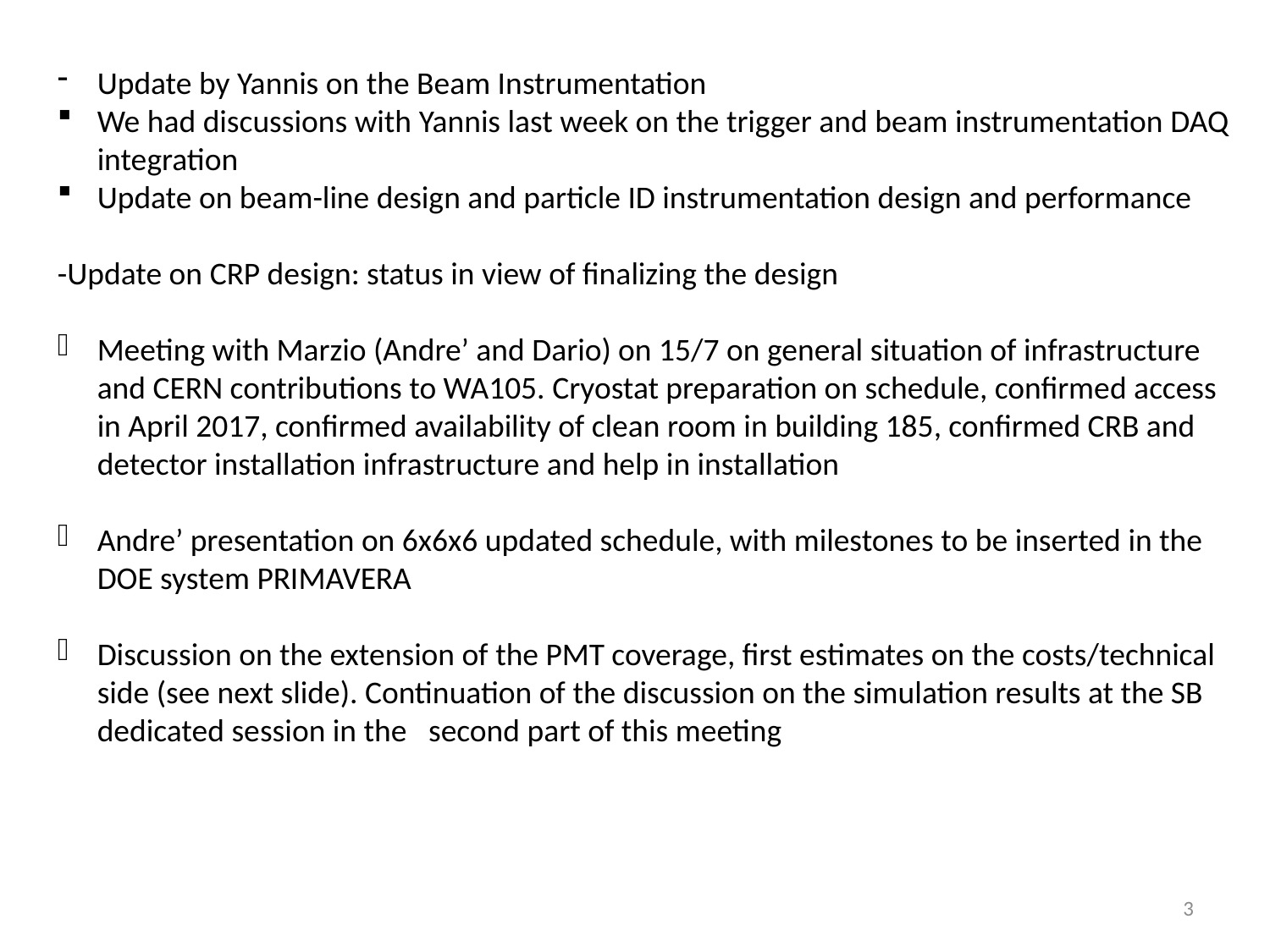

Update by Yannis on the Beam Instrumentation
We had discussions with Yannis last week on the trigger and beam instrumentation DAQ integration
Update on beam-line design and particle ID instrumentation design and performance

-Update on CRP design: status in view of finalizing the design

Meeting with Marzio (Andre’ and Dario) on 15/7 on general situation of infrastructure and CERN contributions to WA105. Cryostat preparation on schedule, confirmed access in April 2017, confirmed availability of clean room in building 185, confirmed CRB and detector installation infrastructure and help in installation

Andre’ presentation on 6x6x6 updated schedule, with milestones to be inserted in the DOE system PRIMAVERA

Discussion on the extension of the PMT coverage, first estimates on the costs/technical side (see next slide). Continuation of the discussion on the simulation results at the SB dedicated session in the   second part of this meeting

3